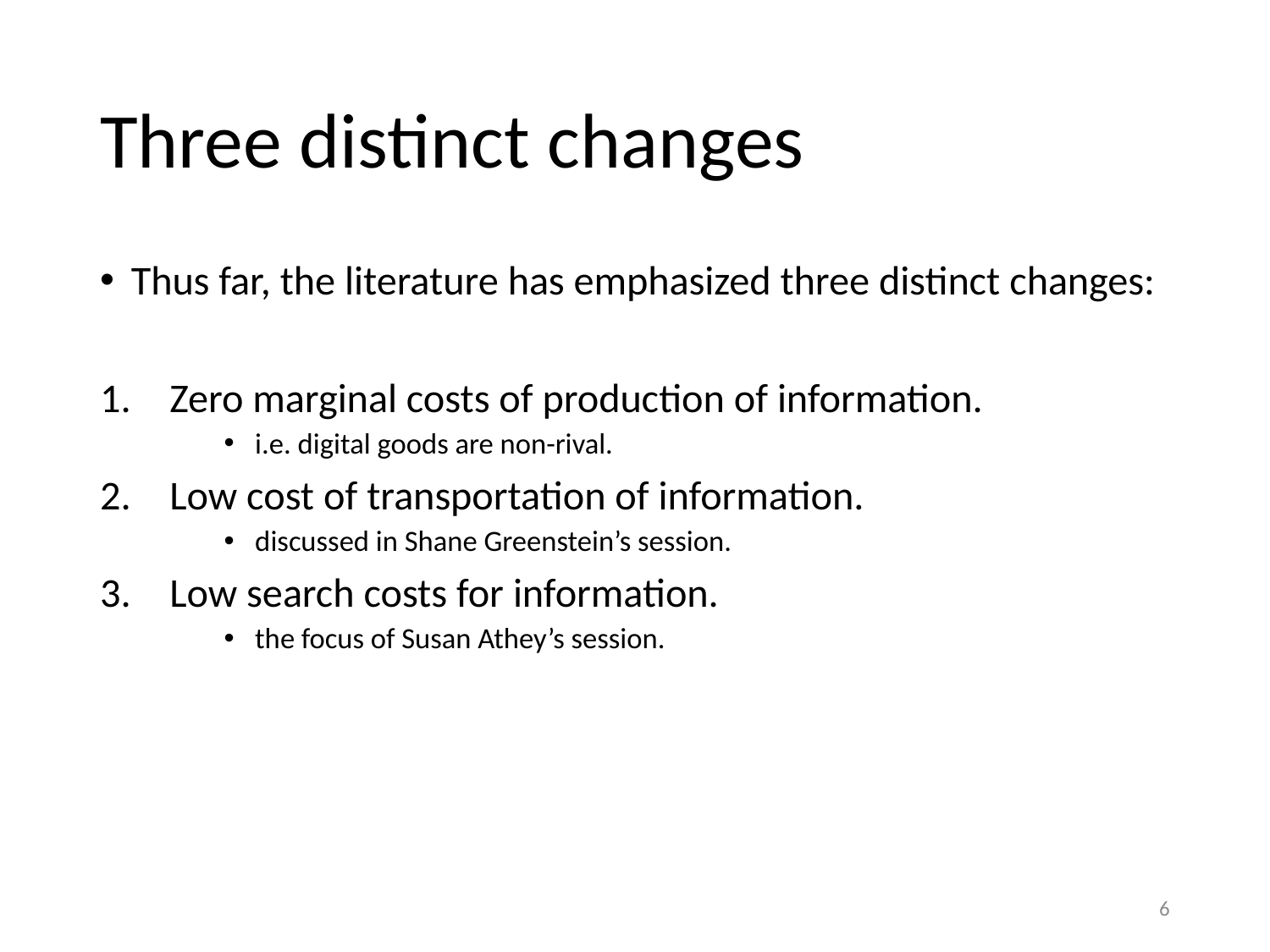

# Three distinct changes
Thus far, the literature has emphasized three distinct changes:

Zero marginal costs of production of information.
i.e. digital goods are non-rival.
Low cost of transportation of information.
discussed in Shane Greenstein’s session.
Low search costs for information.
the focus of Susan Athey’s session.

6